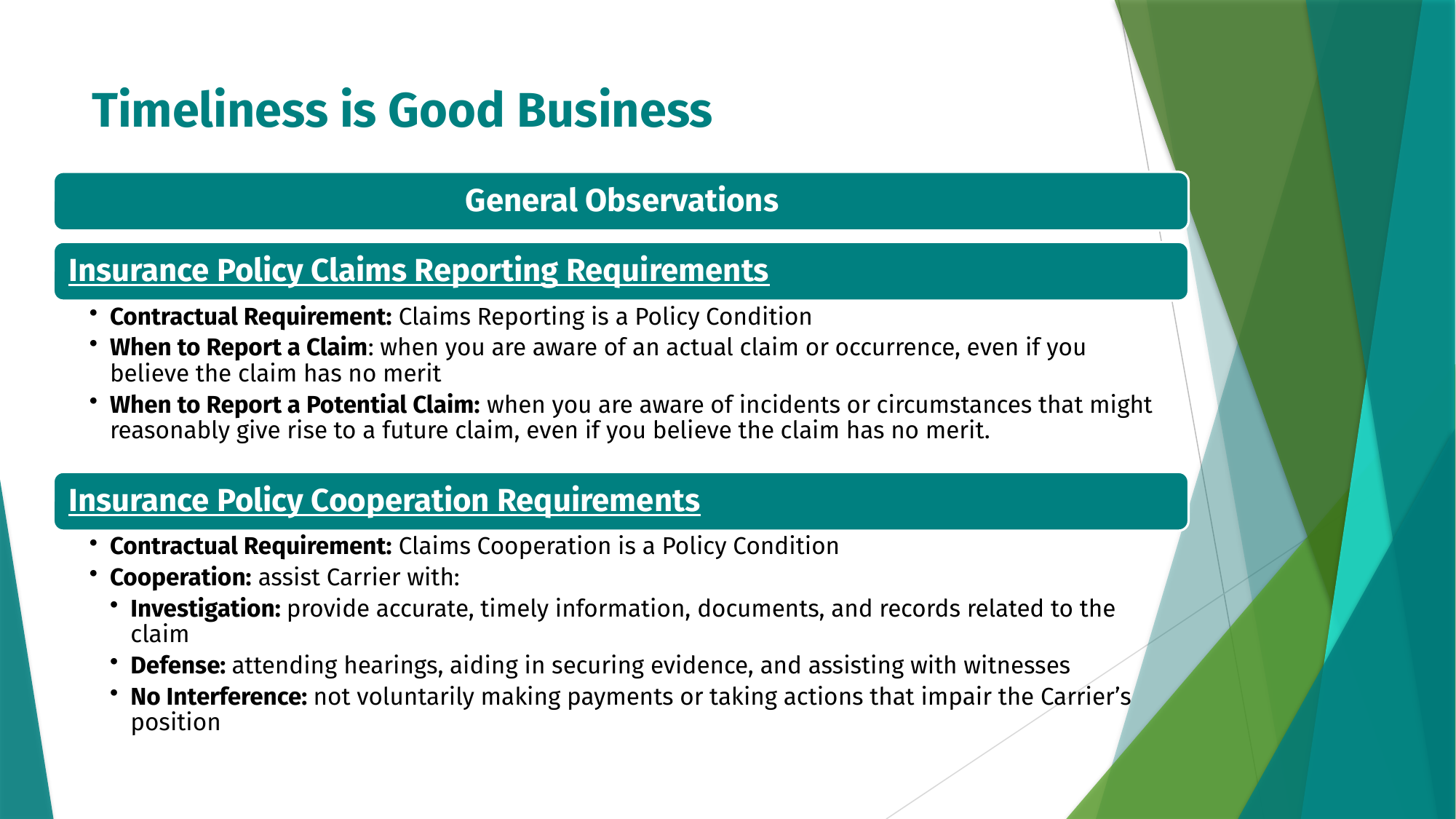

# Timeliness is Good Business
General Observations
Insurance Policy Claims Reporting Requirements
Contractual Requirement: Claims Reporting is a Policy Condition
When to Report a Claim: when you are aware of an actual claim or occurrence, even if you believe the claim has no merit
When to Report a Potential Claim: when you are aware of incidents or circumstances that might reasonably give rise to a future claim, even if you believe the claim has no merit.
Insurance Policy Cooperation Requirements
Contractual Requirement: Claims Cooperation is a Policy Condition
Cooperation: assist Carrier with:
Investigation: provide accurate, timely information, documents, and records related to the claim
Defense: attending hearings, aiding in securing evidence, and assisting with witnesses
No Interference: not voluntarily making payments or taking actions that impair the Carrier’s position